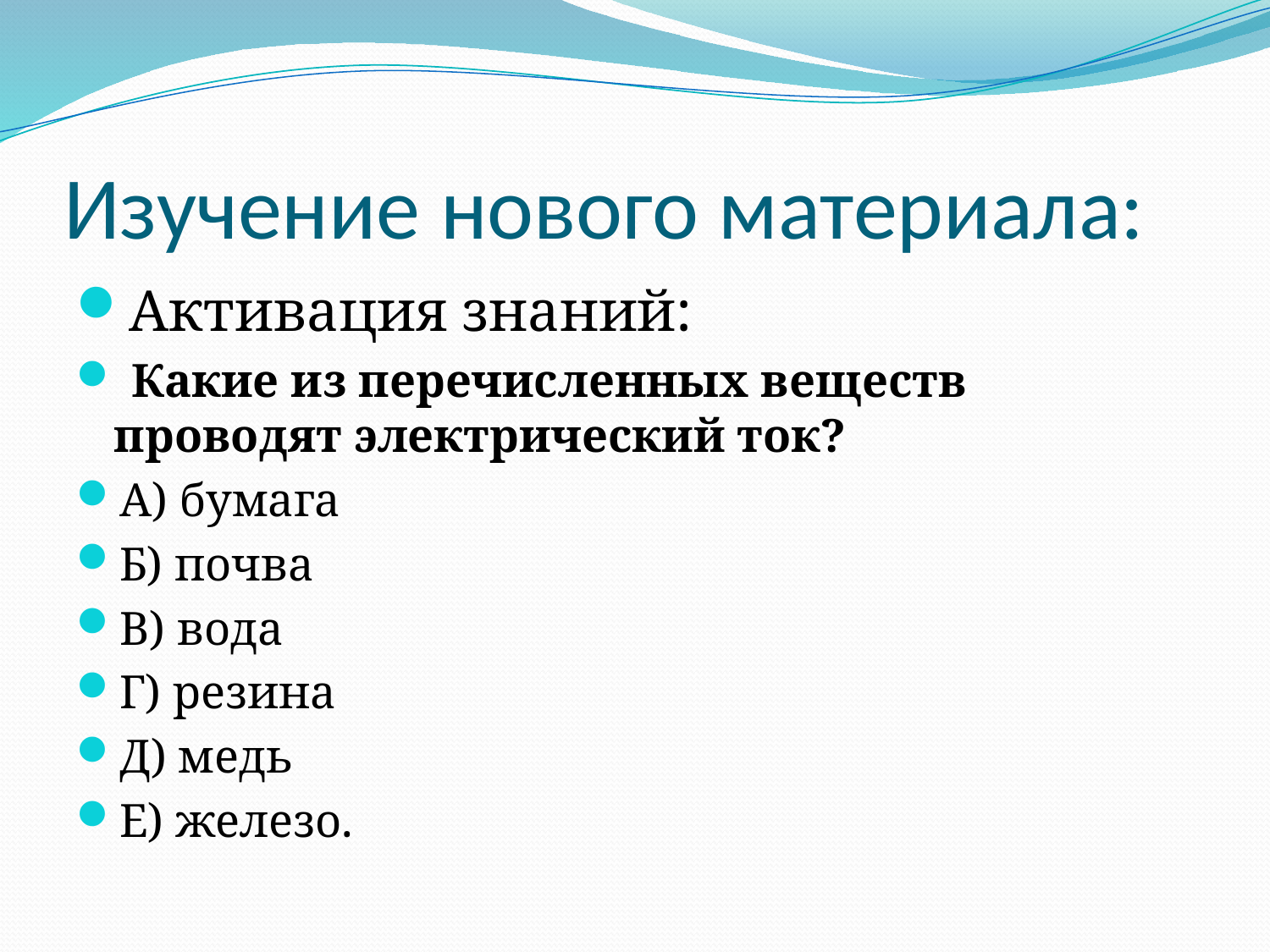

# Изучение нового материала:
Активация знаний:
 Какие из перечисленных веществ  проводят электрический ток?
А) бумага
Б) почва
В) вода
Г) резина
Д) медь
Е) железо.